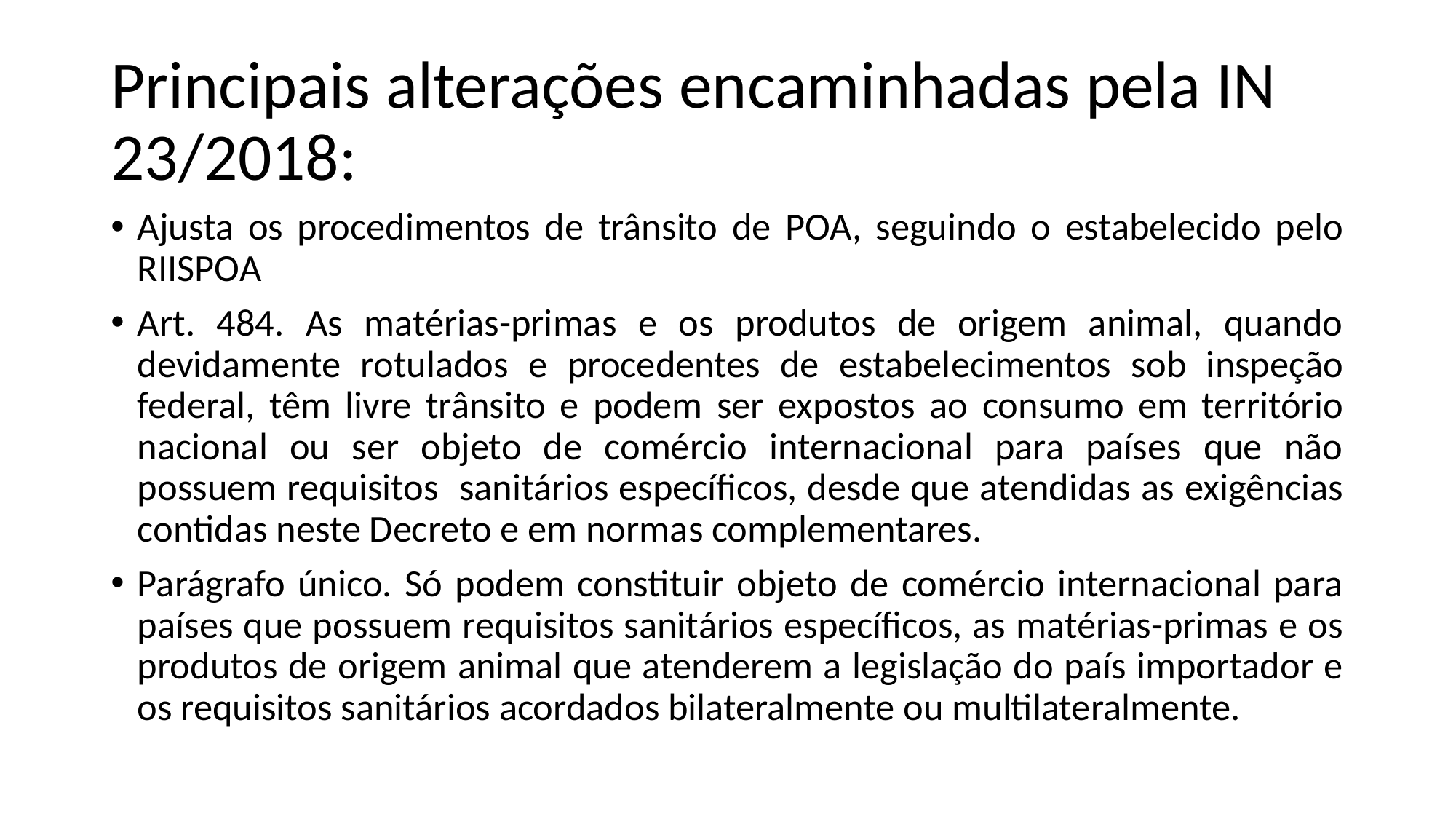

# Principais alterações encaminhadas pela IN 23/2018:
Ajusta os procedimentos de trânsito de POA, seguindo o estabelecido pelo RIISPOA
Art. 484. As matérias-primas e os produtos de origem animal, quando devidamente rotulados e procedentes de estabelecimentos sob inspeção federal, têm livre trânsito e podem ser expostos ao consumo em território nacional ou ser objeto de comércio internacional para países que não possuem requisitos  sanitários específicos, desde que atendidas as exigências contidas neste Decreto e em normas complementares.
Parágrafo único. Só podem constituir objeto de comércio internacional para países que possuem requisitos sanitários específicos, as matérias-primas e os produtos de origem animal que atenderem a legislação do país importador e os requisitos sanitários acordados bilateralmente ou multilateralmente.